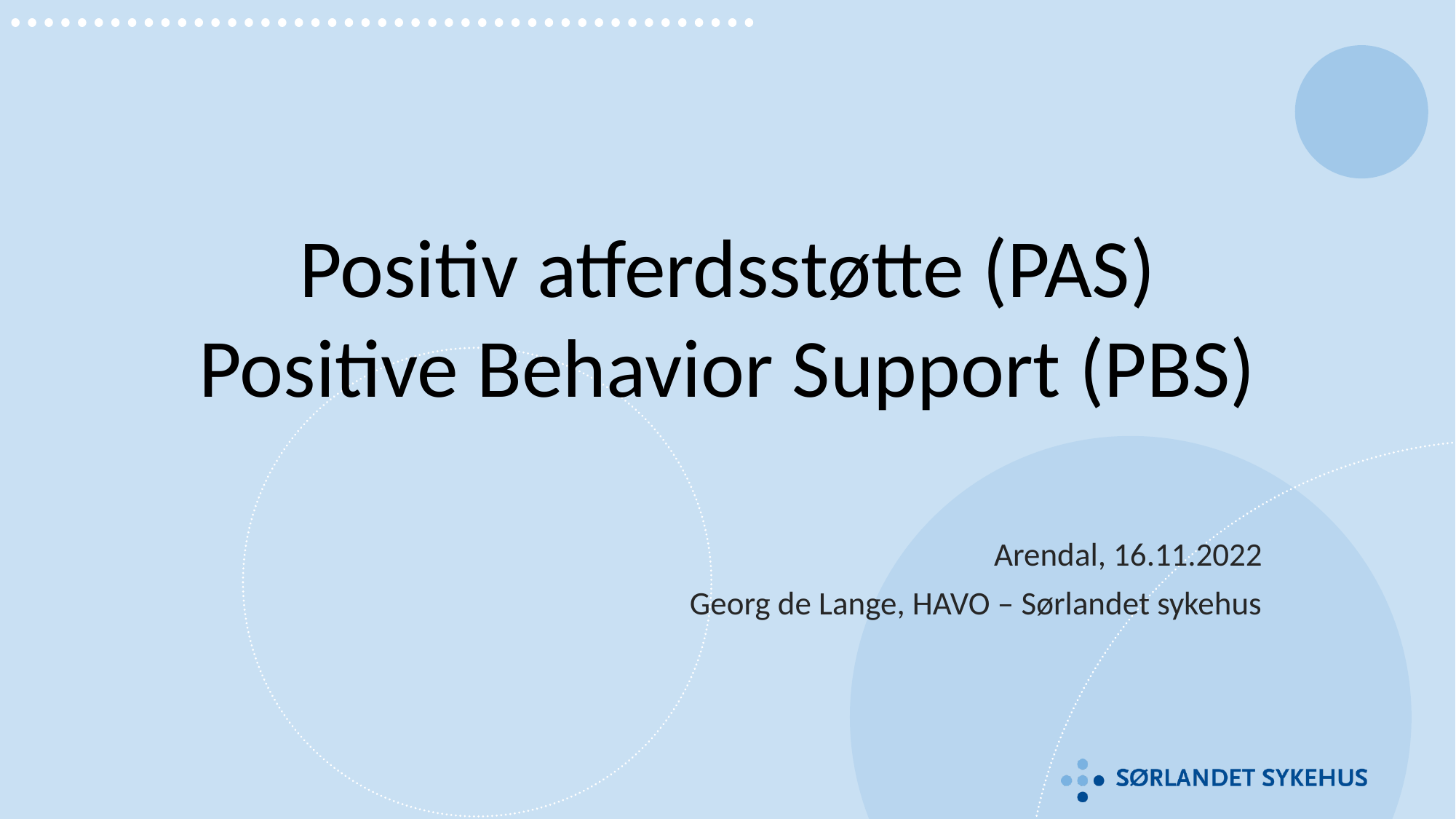

# Positiv atferdsstøtte (PAS) Positive Behavior Support (PBS)

Arendal, 16.11.2022
Georg de Lange, HAVO – Sørlandet sykehus